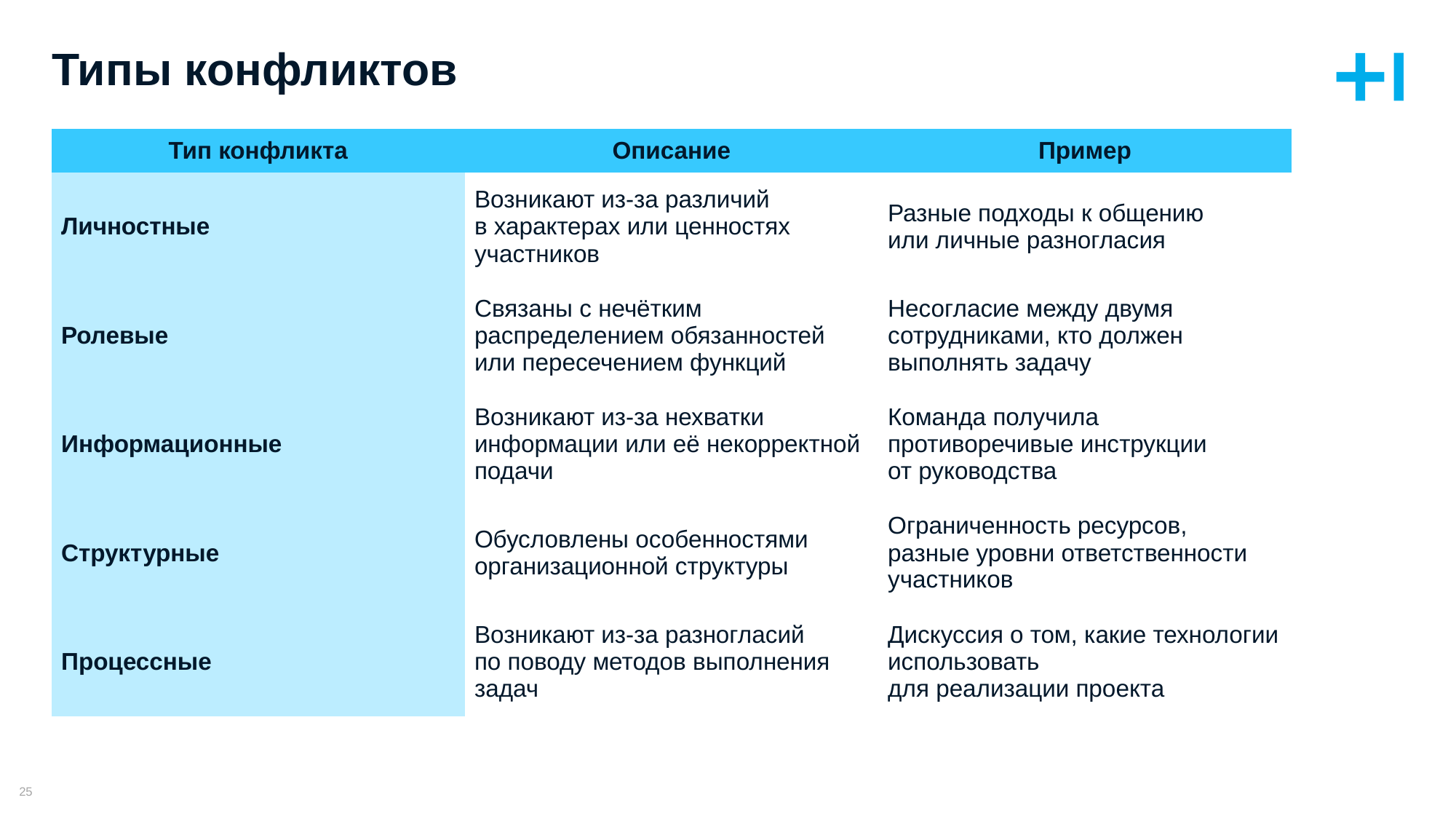

# Типы конфликтов
| Тип конфликта | Описание | Пример |
| --- | --- | --- |
| Личностные | Возникают из-за различий в характерах или ценностях участников | Разные подходы к общению или личные разногласия |
| Ролевые | Связаны с нечётким распределением обязанностей или пересечением функций | Несогласие между двумя сотрудниками, кто должен выполнять задачу |
| Информационные | Возникают из-за нехватки информации или её некорректной подачи | Команда получила противоречивые инструкции от руководства |
| Структурные | Обусловлены особенностями организационной структуры | Ограниченность ресурсов, разные уровни ответственности участников |
| Процессные | Возникают из-за разногласий по поводу методов выполнения задач | Дискуссия о том, какие технологии использовать для реализации проекта |